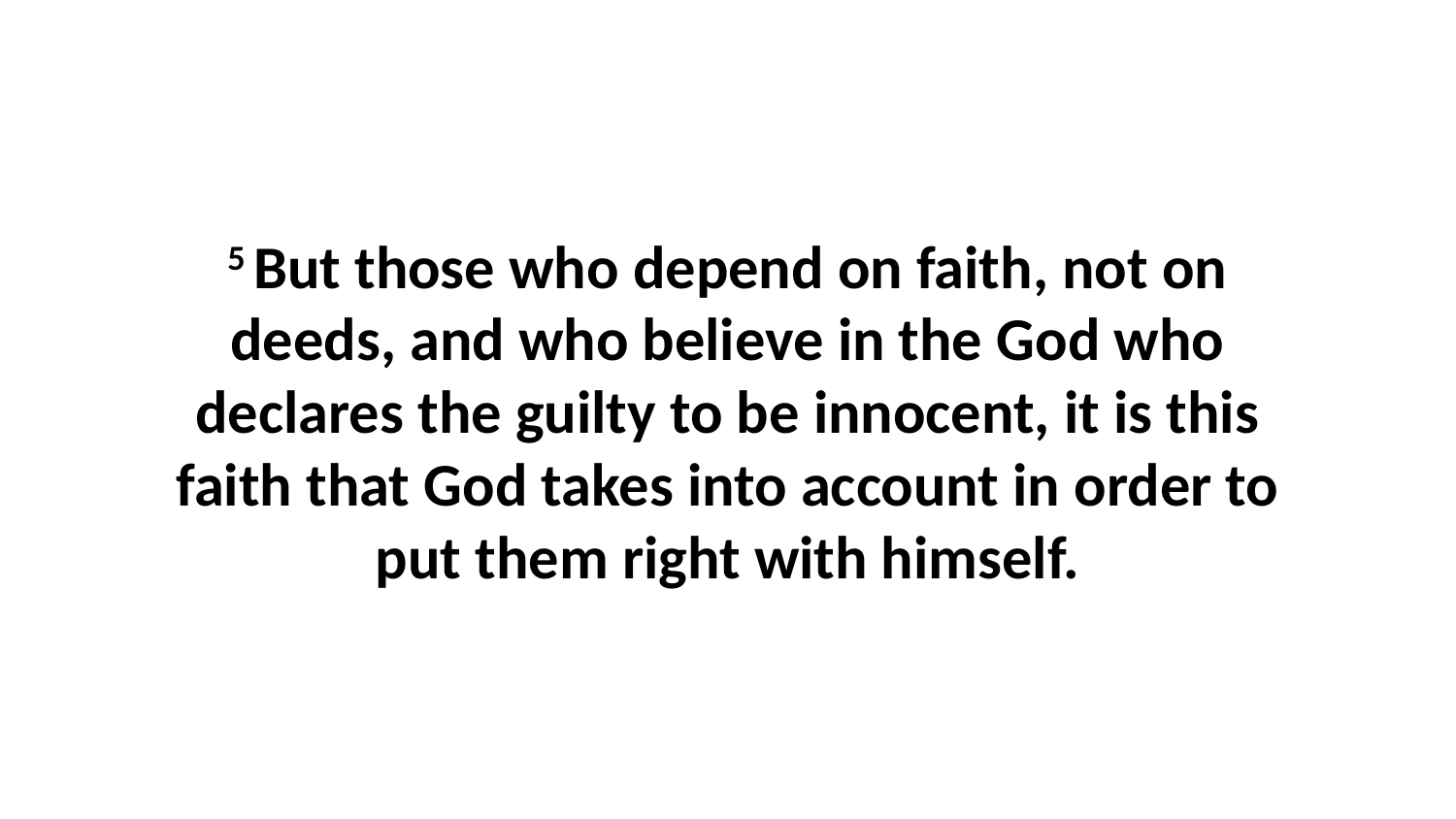

5 But those who depend on faith, not on deeds, and who believe in the God who declares the guilty to be innocent, it is this faith that God takes into account in order to put them right with himself.